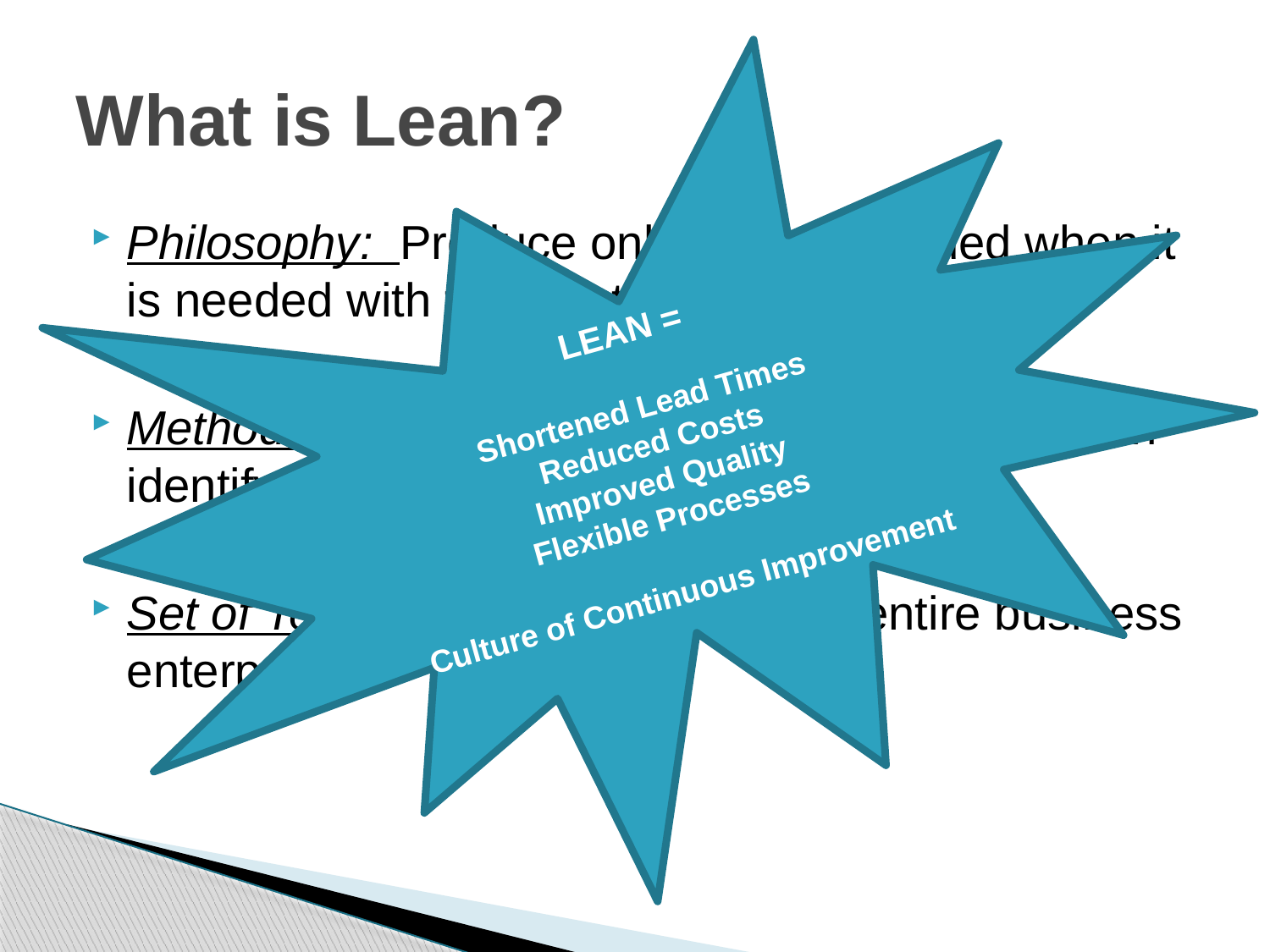

# What is Lean?
LEAN =

Shortened Lead Times
Reduced Costs
Improved Quality
Flexible Processes

Culture of Continuous Improvement
Philosophy:  Produce only what is needed when it is needed with the least amount of resources

Methodology:  Identify the value stream and then identify and eliminate waste

Set of Tools:  Used throughout the entire business enterprise